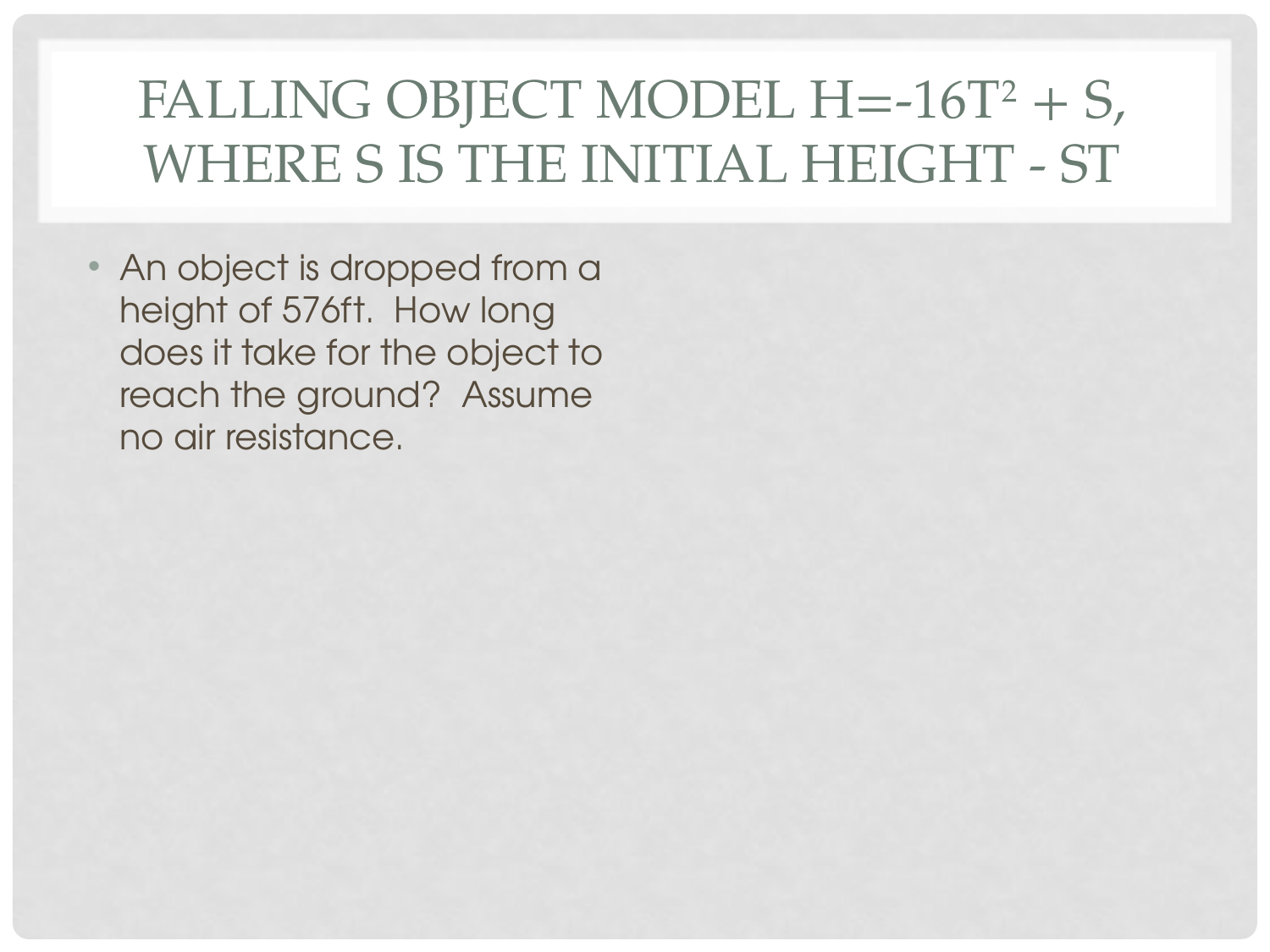

# Falling Object Model h=-16t2 + s, where s is the initial height - sT
An object is dropped from a height of 576ft.  How long does it take for the object to reach the ground?  Assume no air resistance.